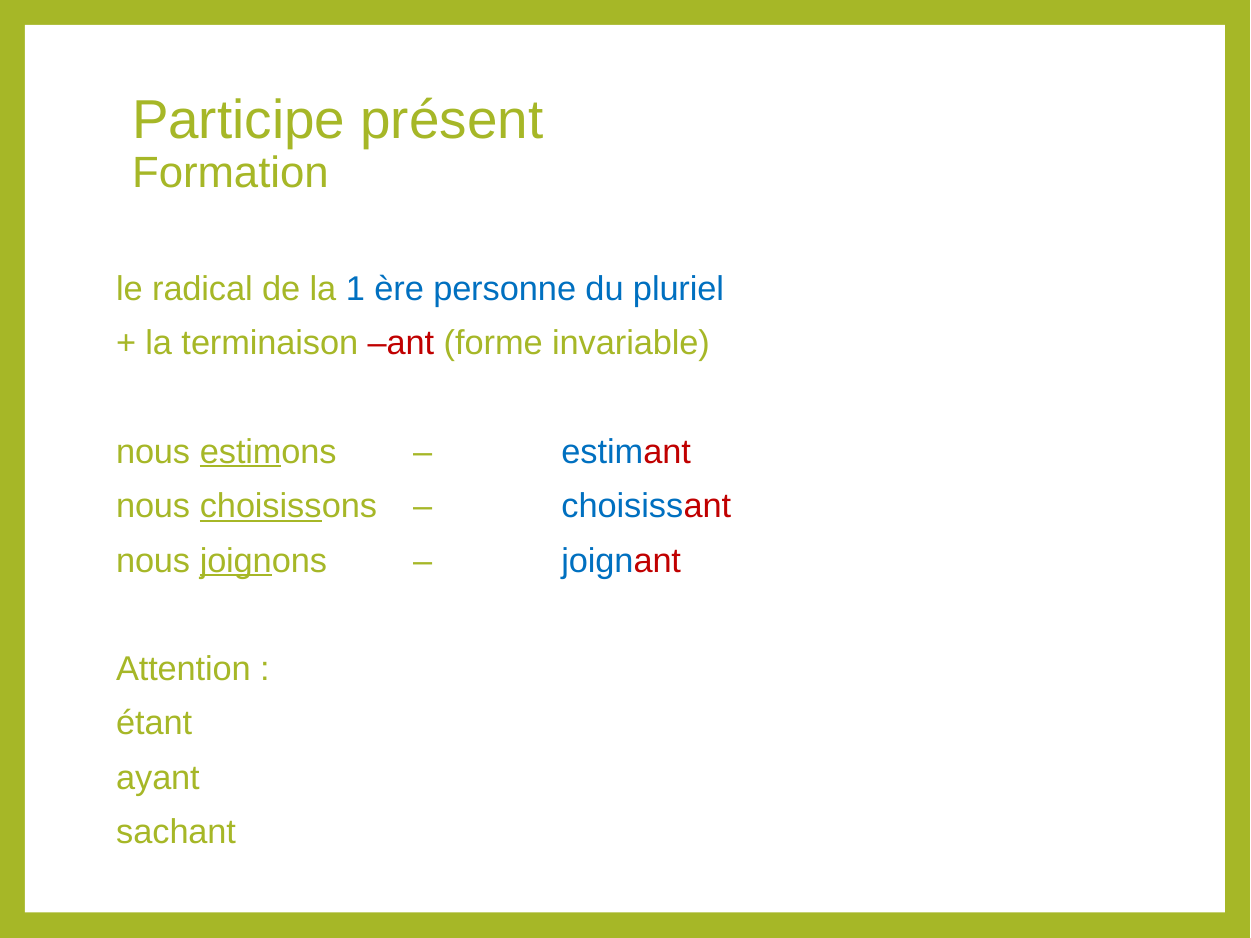

# Participe présent Formation

le radical de la 1 ère personne du pluriel
+ la terminaison –ant (forme invariable)

nous estimons 	– 	estimant
nous choisissons	– 	choisissant
nous joignons 	– 	joignant

Attention :
étant
ayant
sachant